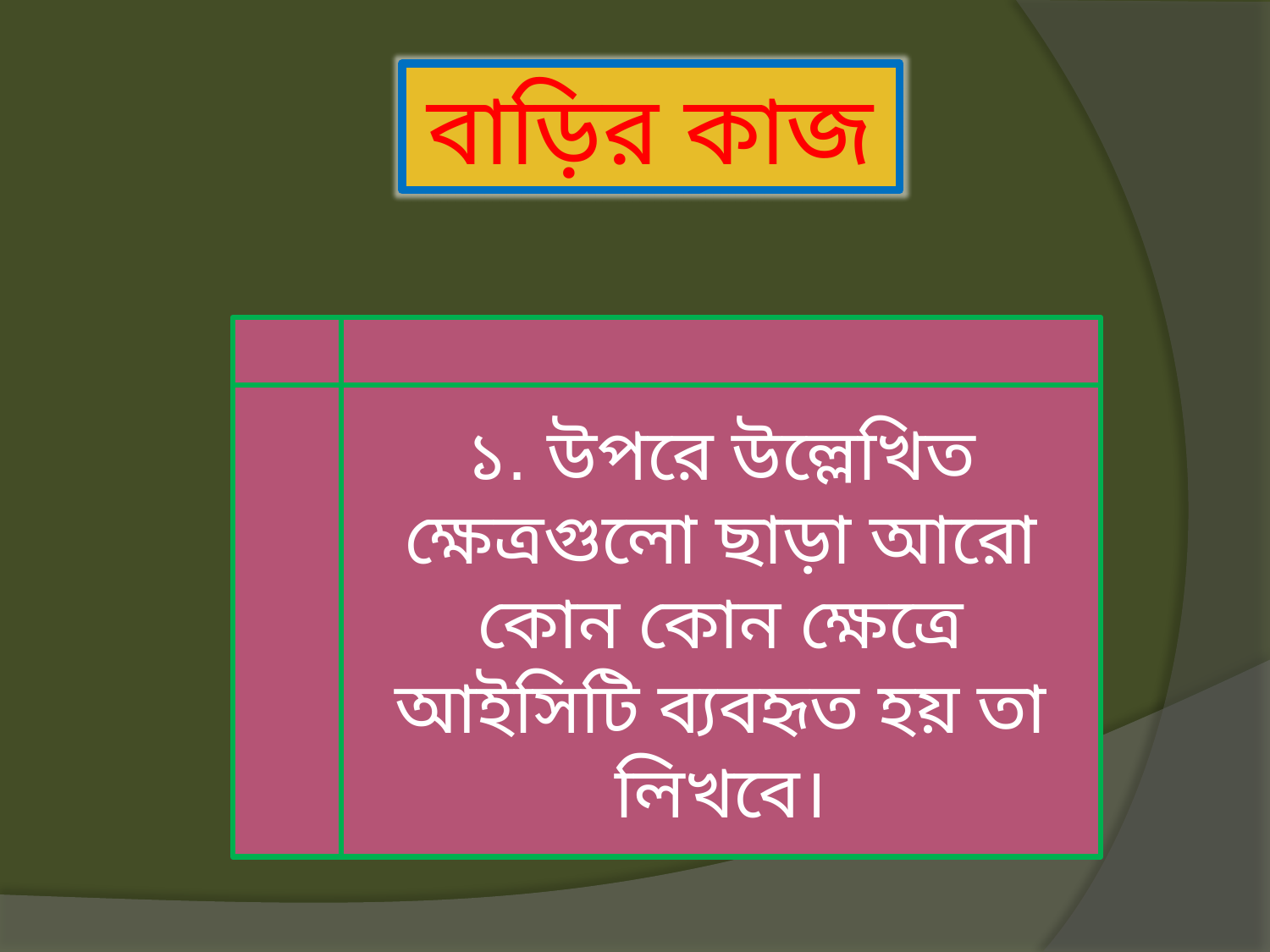

বাড়ির কাজ
১. উপরে উল্লেখিত ক্ষেত্রগুলো ছাড়া আরো কোন কোন ক্ষেত্রে আইসিটি ব্যবহৃত হয় তা লিখবে।